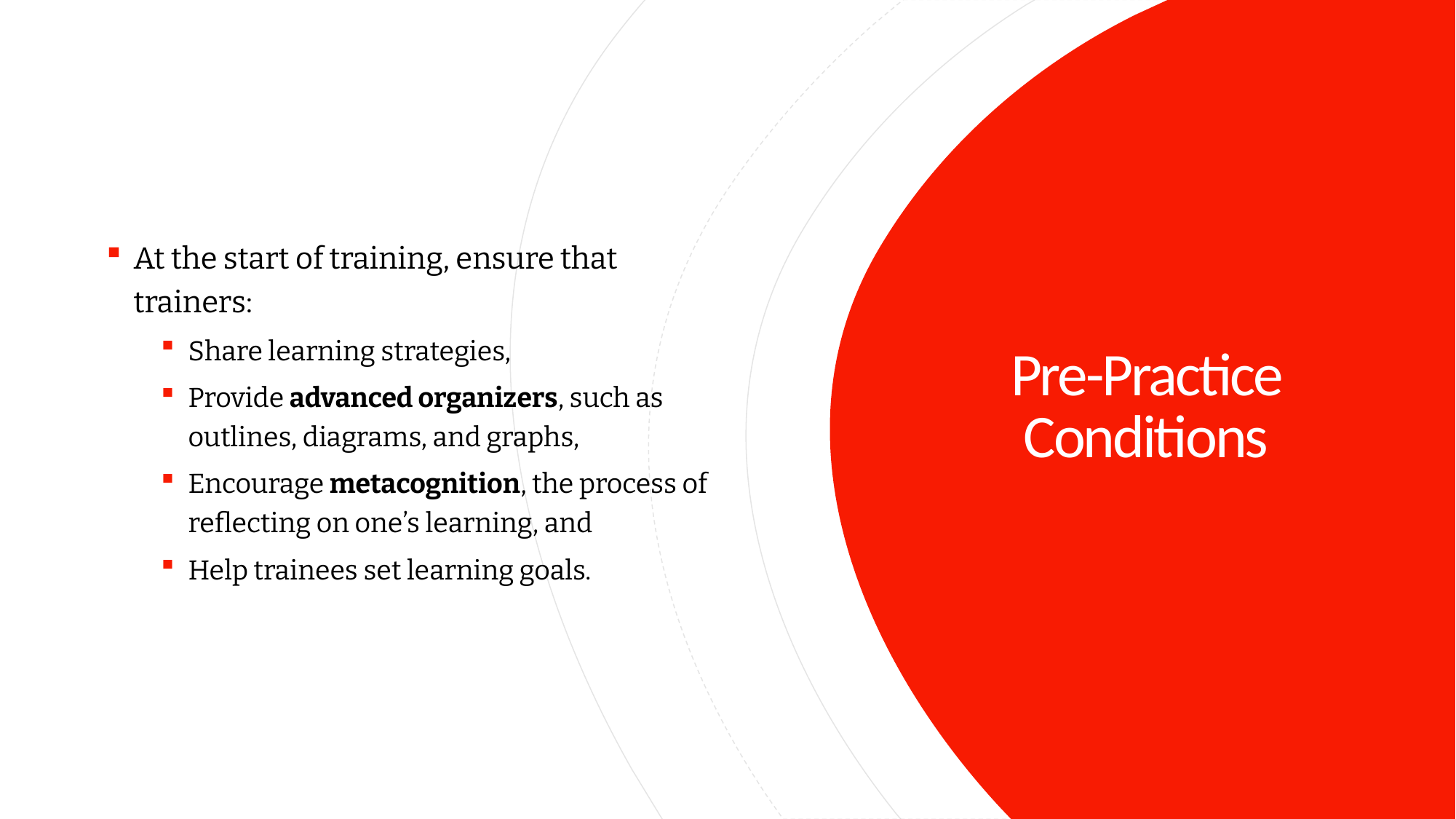

At the start of training, ensure that trainers:
Share learning strategies,
Provide advanced organizers, such as outlines, diagrams, and graphs,
Encourage metacognition, the process of reflecting on one’s learning, and
Help trainees set learning goals.
# Pre-Practice Conditions